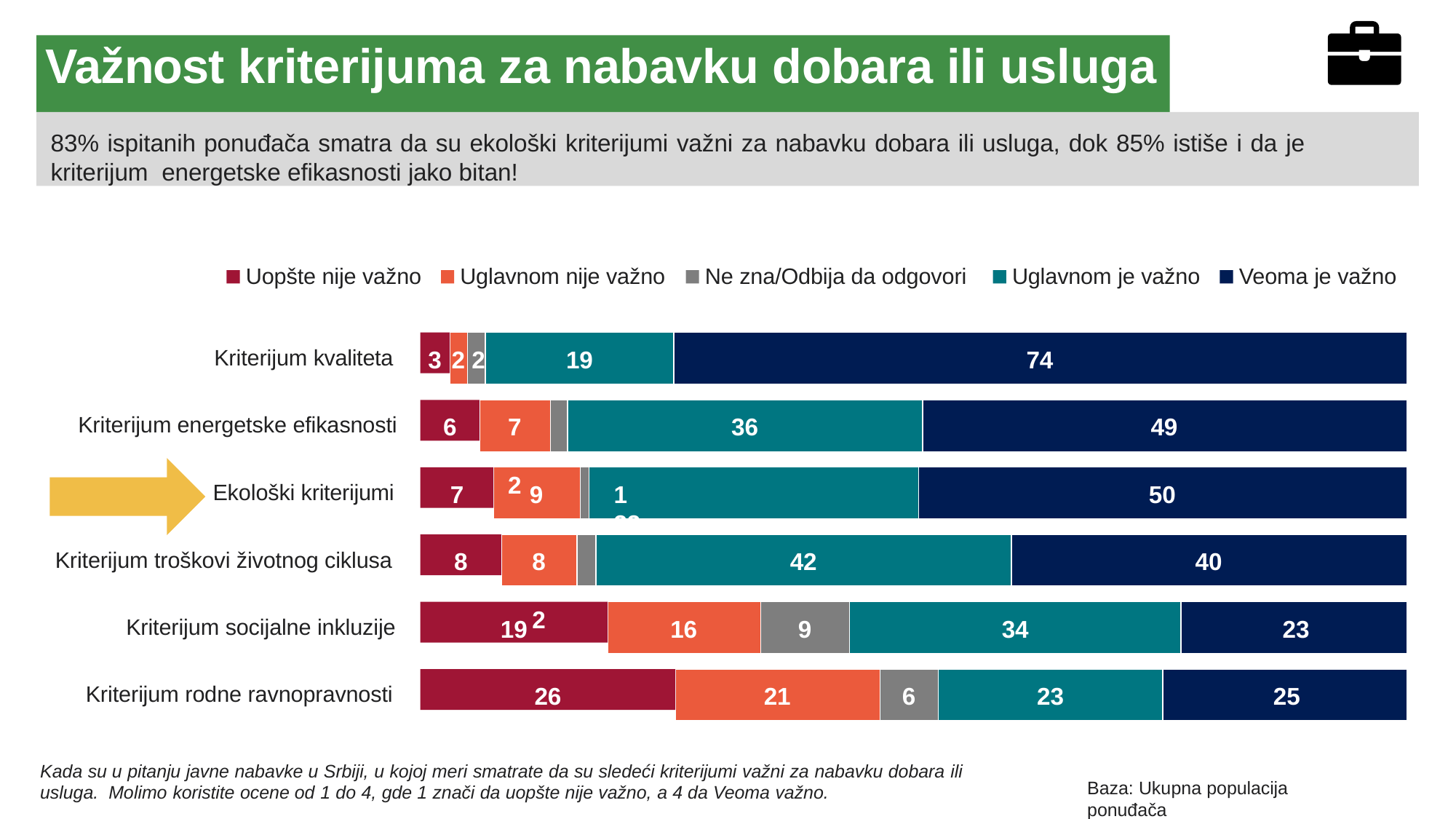

# Važnost kriterijuma za nabavku dobara ili usluga
83% ispitanih ponuđača smatra da su ekološki kriterijumi važni za nabavku dobara ili usluga, dok 85% istiše i da je kriterijum  energetske efikasnosti jako bitan!
Uopšte nije važno
Uglavnom nije važno
Ne zna/Odbija da odgovori
Uglavnom je važno
Veoma je važno

3
2 2
19
Kriterijum kvaliteta
74

6
36
7	2
Kriterijum energetske efikasnosti
49

7
Ekološki kriterijumi
9	1	33
50

8
8	2
42
Kriterijum troškovi životnog ciklusa
40

19
34
23
Kriterijum socijalne inkluzije
16
9

26
23
25
Kriterijum rodne ravnopravnosti
21
6
Kada su u pitanju javne nabavke u Srbiji, u kojoj meri smatrate da su sledeći kriterijumi važni za nabavku dobara ili usluga.  Molimo koristite ocene od 1 do 4, gde 1 znači da uopšte nije važno, a 4 da Veoma važno.
Baza: Ukupna populacija ponuđača